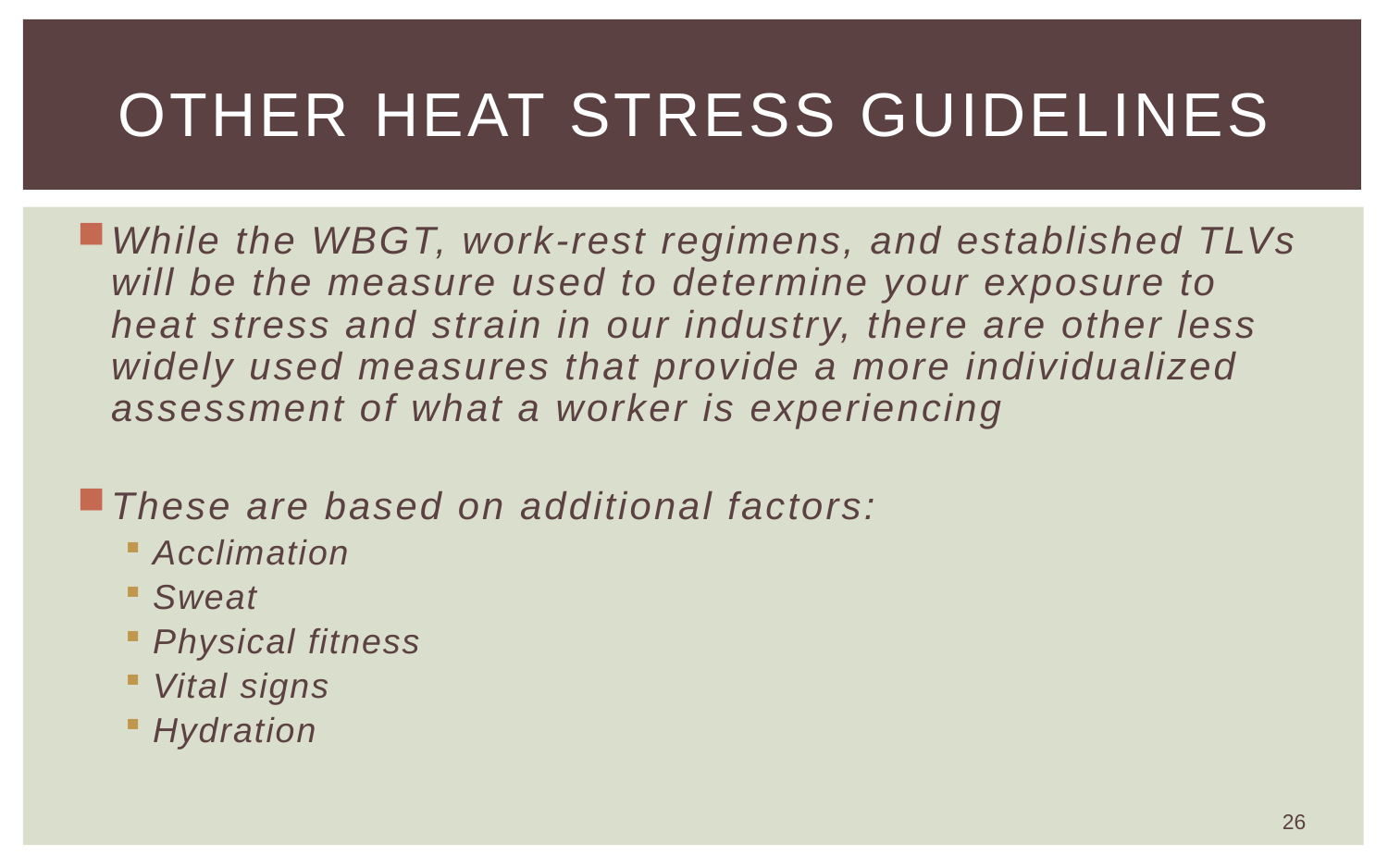

# Other heat stress guidelines
While the WBGT, work-rest regimens, and established TLVs will be the measure used to determine your exposure to heat stress and strain in our industry, there are other less widely used measures that provide a more individualized assessment of what a worker is experiencing

These are based on additional factors:
Acclimation
Sweat
Physical fitness
Vital signs
Hydration

26